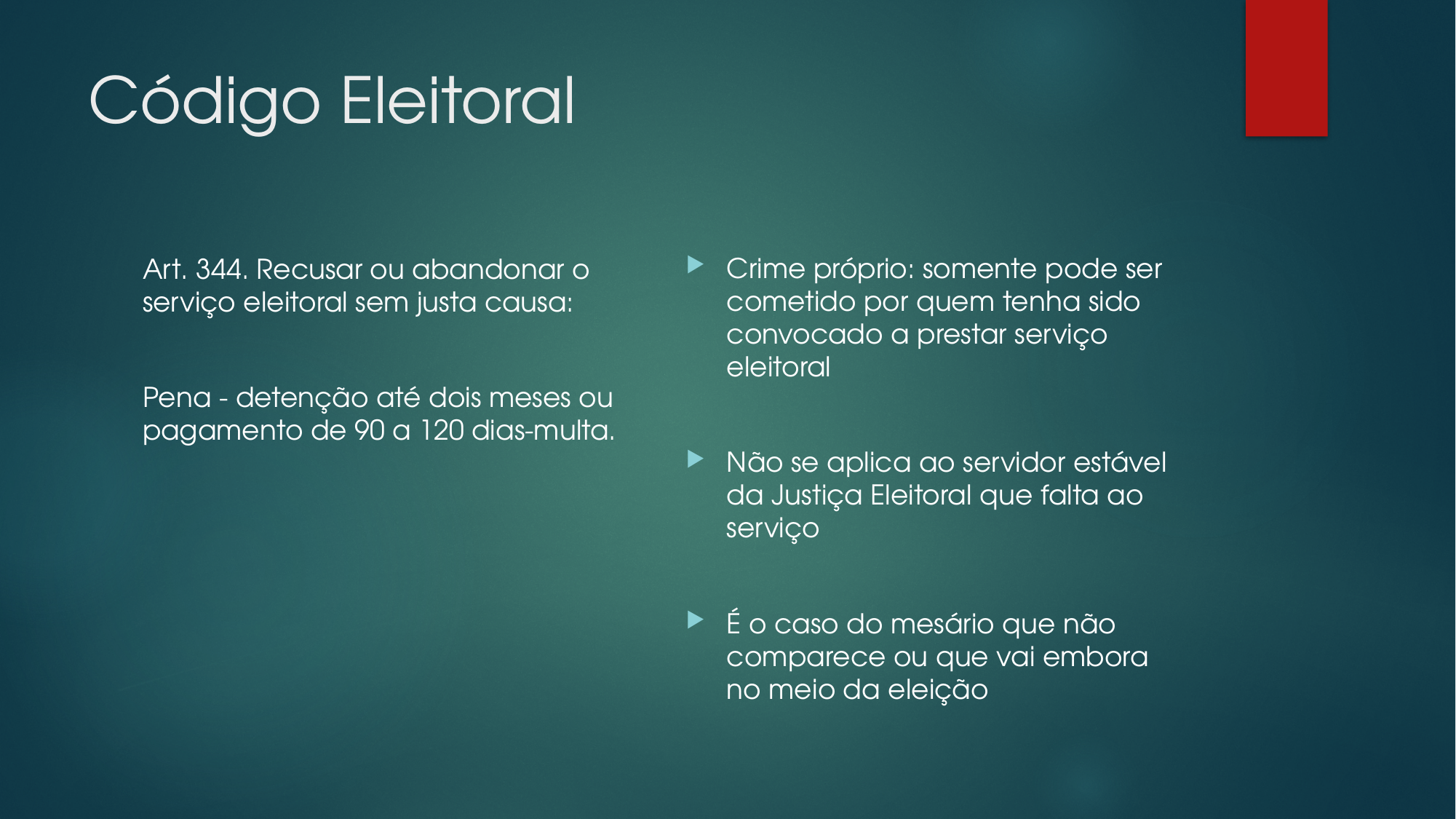

# Código Eleitoral
Crime próprio: somente pode ser cometido por quem tenha sido convocado a prestar serviço eleitoral

Não se aplica ao servidor estável da Justiça Eleitoral que falta ao serviço

É o caso do mesário que não comparece ou que vai embora no meio da eleição
Art. 344. Recusar ou abandonar o serviço eleitoral sem justa causa:

Pena - detenção até dois meses ou pagamento de 90 a 120 dias-multa.